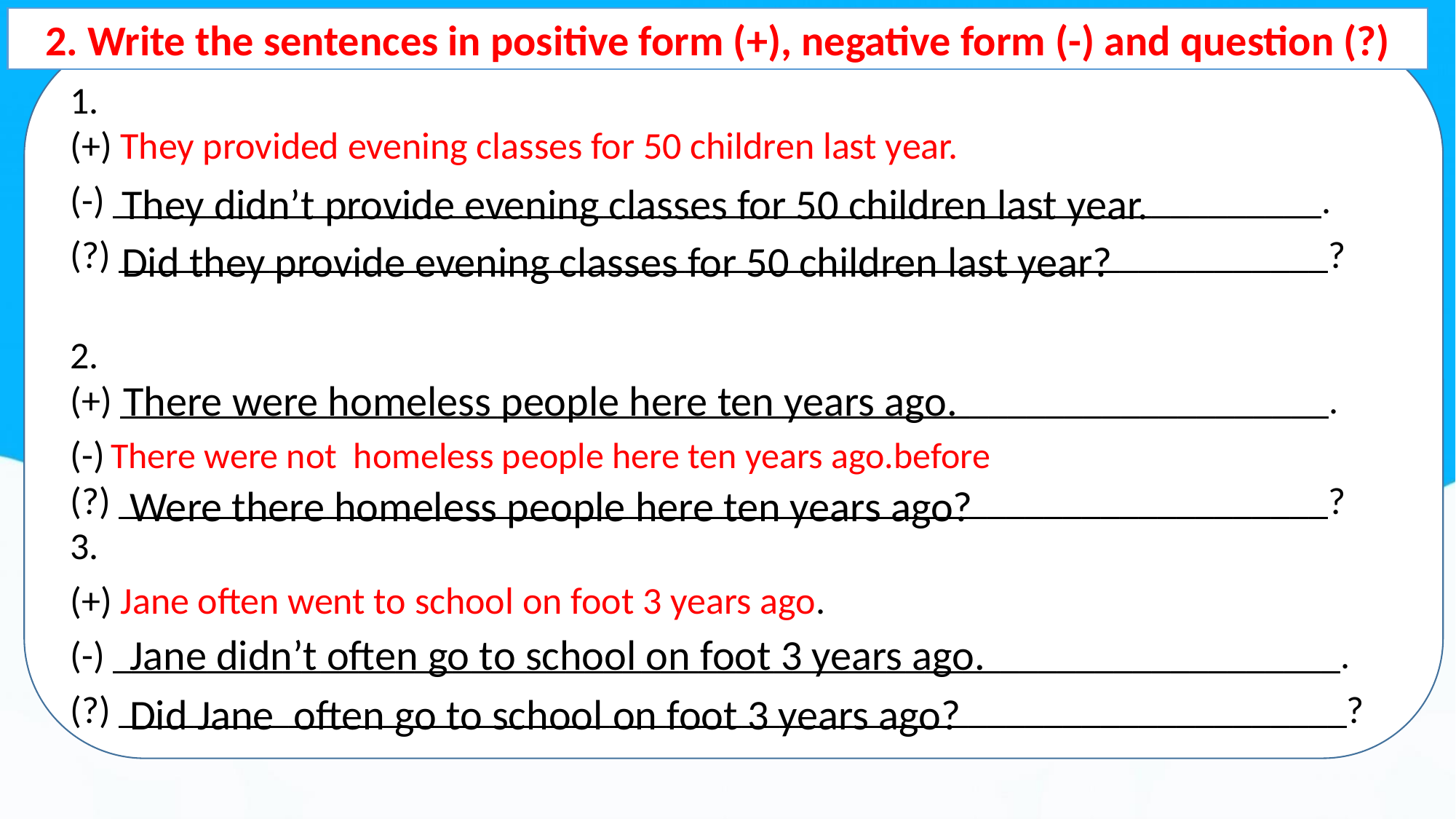

2. Write the sentences in positive form (+), negative form (-) and question (?)
1.
(+) They provided evening classes for 50 children last year.
(-) ________________________________________________________________.
(?) ________________________________________________________________?

2.
(+) ________________________________________________________________.
(-) There were not  homeless people here ten years ago.before.
(?) ________________________________________________________________?
3.
(+) Jane often went to school on foot 3 years ago.
(-) _________________________________________________________________.
(?) _________________________________________________________________?

 They didn’t provide evening classes for 50 children last year.
 Did they provide evening classes for 50 children last year?
There were homeless people here ten years ago.
Were there homeless people here ten years ago?
Jane didn’t often go to school on foot 3 years ago.
Did Jane  often go to school on foot 3 years ago?